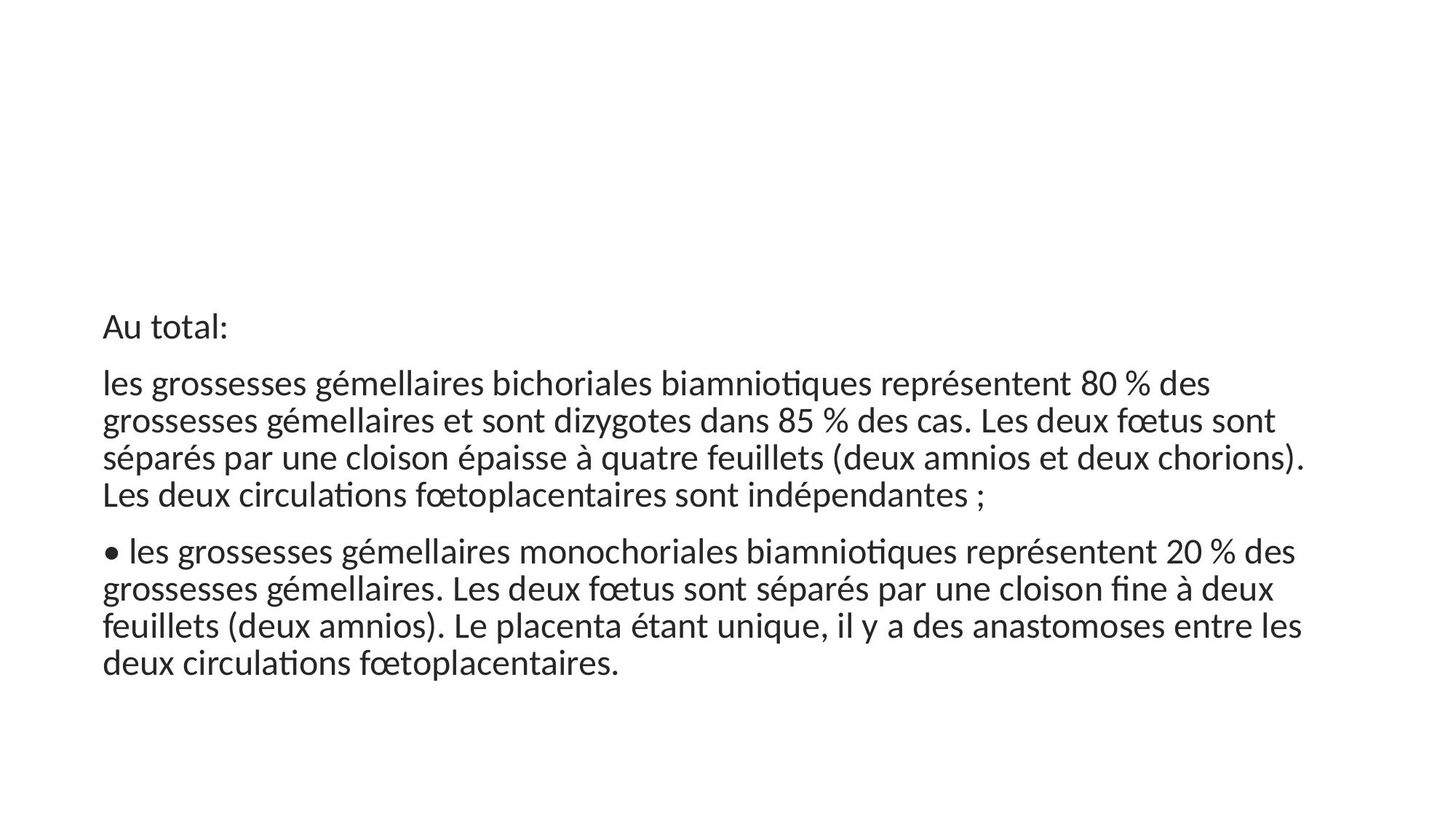

#

Au total:
les grossesses gémellaires bichoriales biamniotiques représentent 80 % des grossesses gémellaires et sont dizygotes dans 85 % des cas. Les deux fœtus sont séparés par une cloison épaisse à quatre feuillets (deux amnios et deux chorions). Les deux circulations fœtoplacentaires sont indépendantes ;
• les grossesses gémellaires monochoriales biamniotiques représentent 20 % des grossesses gémellaires. Les deux fœtus sont séparés par une cloison fine à deux feuillets (deux amnios). Le placenta étant unique, il y a des anastomoses entre les deux circulations fœtoplacentaires.